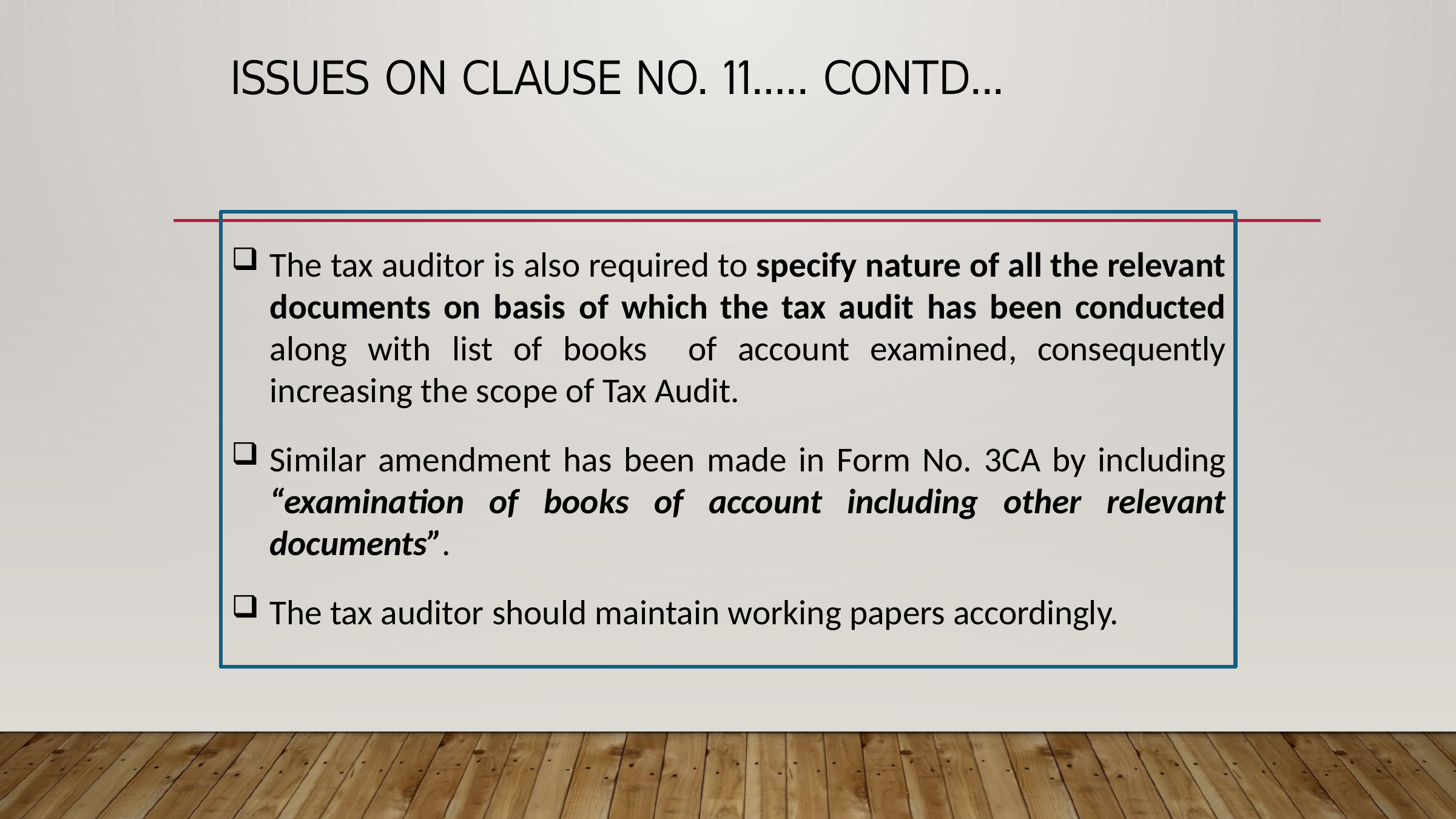

# Issues on Clause no. 11….. Contd...

The tax auditor is also required to specify nature of all the relevant documents on basis of which the tax audit has been conducted along  with  list  of  books   of  account  examined,  consequently increasing the scope of Tax Audit.
Similar amendment has been made in Form No. 3CA by including “examination  of  books  of  account  including  other  relevant documents”.
The tax auditor should maintain working papers accordingly.